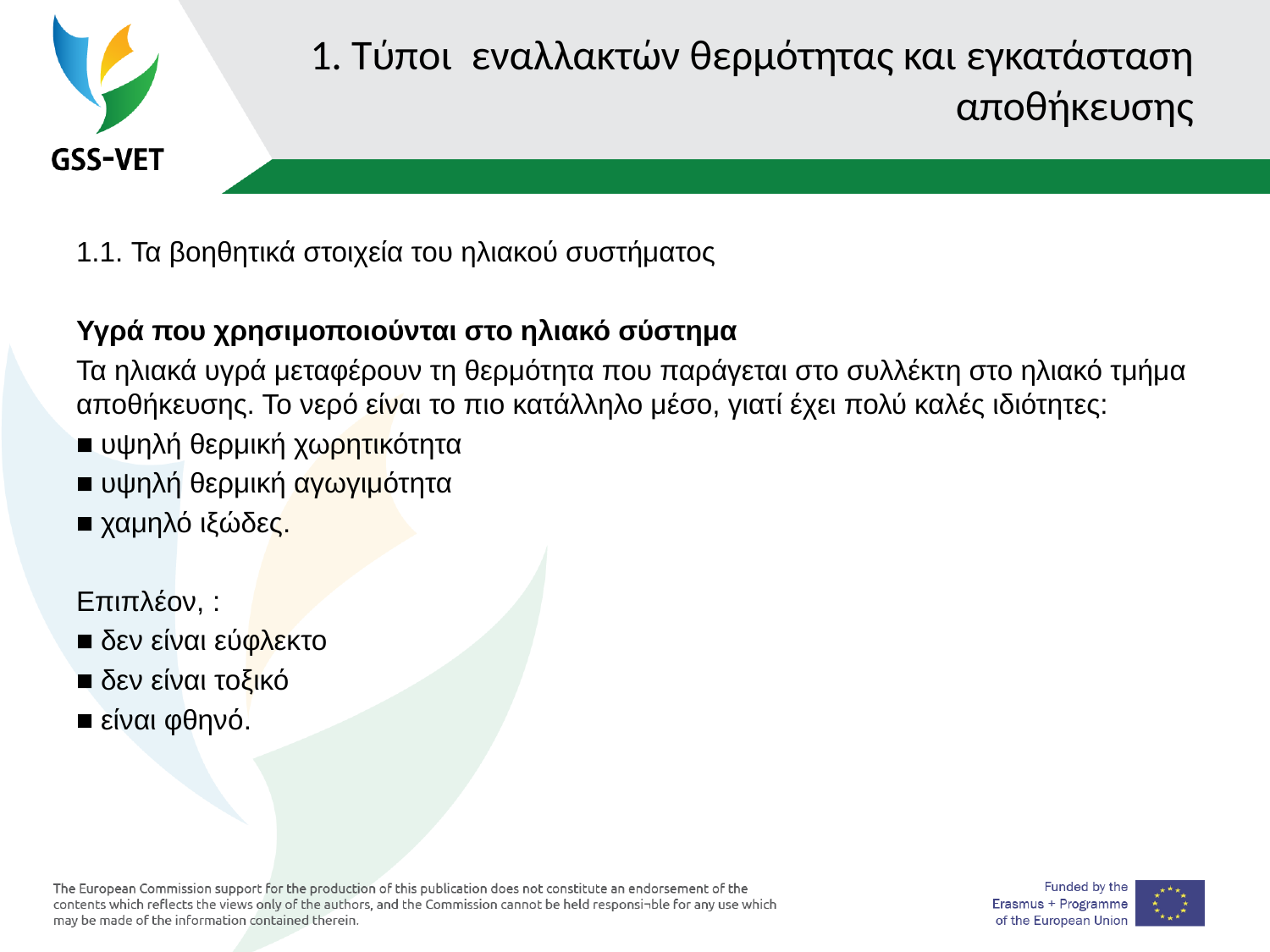

# 1. Τύποι  εναλλακτών θερμότητας και εγκατάσταση αποθήκευσης
1.1. Τα βοηθητικά στοιχεία του ηλιακού συστήματος

Υγρά που χρησιμοποιούνται στο ηλιακό σύστημα
Τα ηλιακά υγρά μεταφέρουν τη θερμότητα που παράγεται στο συλλέκτη στο ηλιακό τμήμα αποθήκευσης. Το νερό είναι το πιο κατάλληλο μέσο, γιατί έχει πολύ καλές ιδιότητες:
■ υψηλή θερμική χωρητικότητα
■ υψηλή θερμική αγωγιμότητα
■ χαμηλό ιξώδες.

Επιπλέον, :
■ δεν είναι εύφλεκτο
■ δεν είναι τοξικό
■ είναι φθηνό.